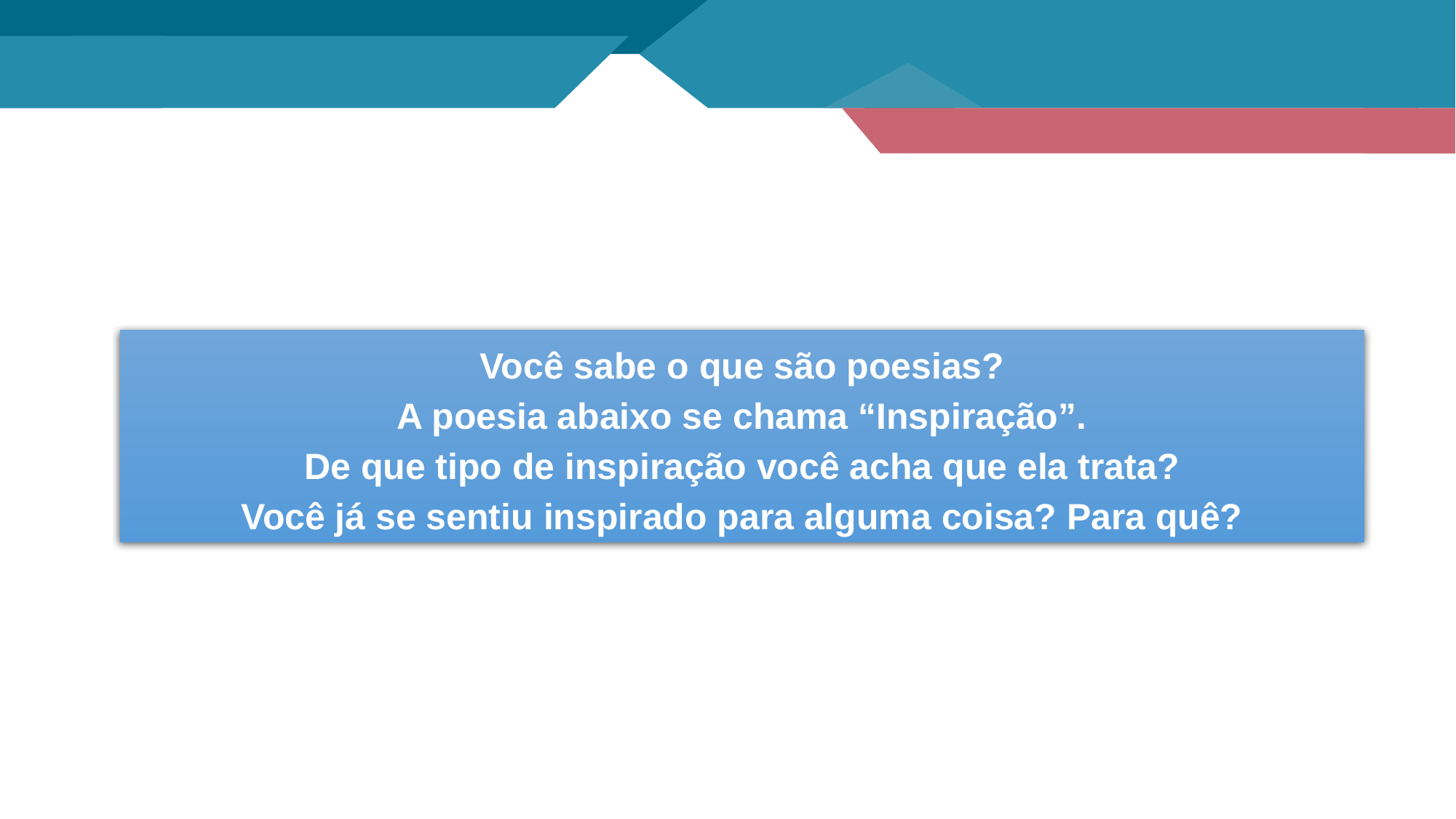

Você sabe o que são poesias?
A poesia abaixo se chama “Inspiração”.
De que tipo de inspiração você acha que ela trata?
Você já se sentiu inspirado para alguma coisa? Para quê?